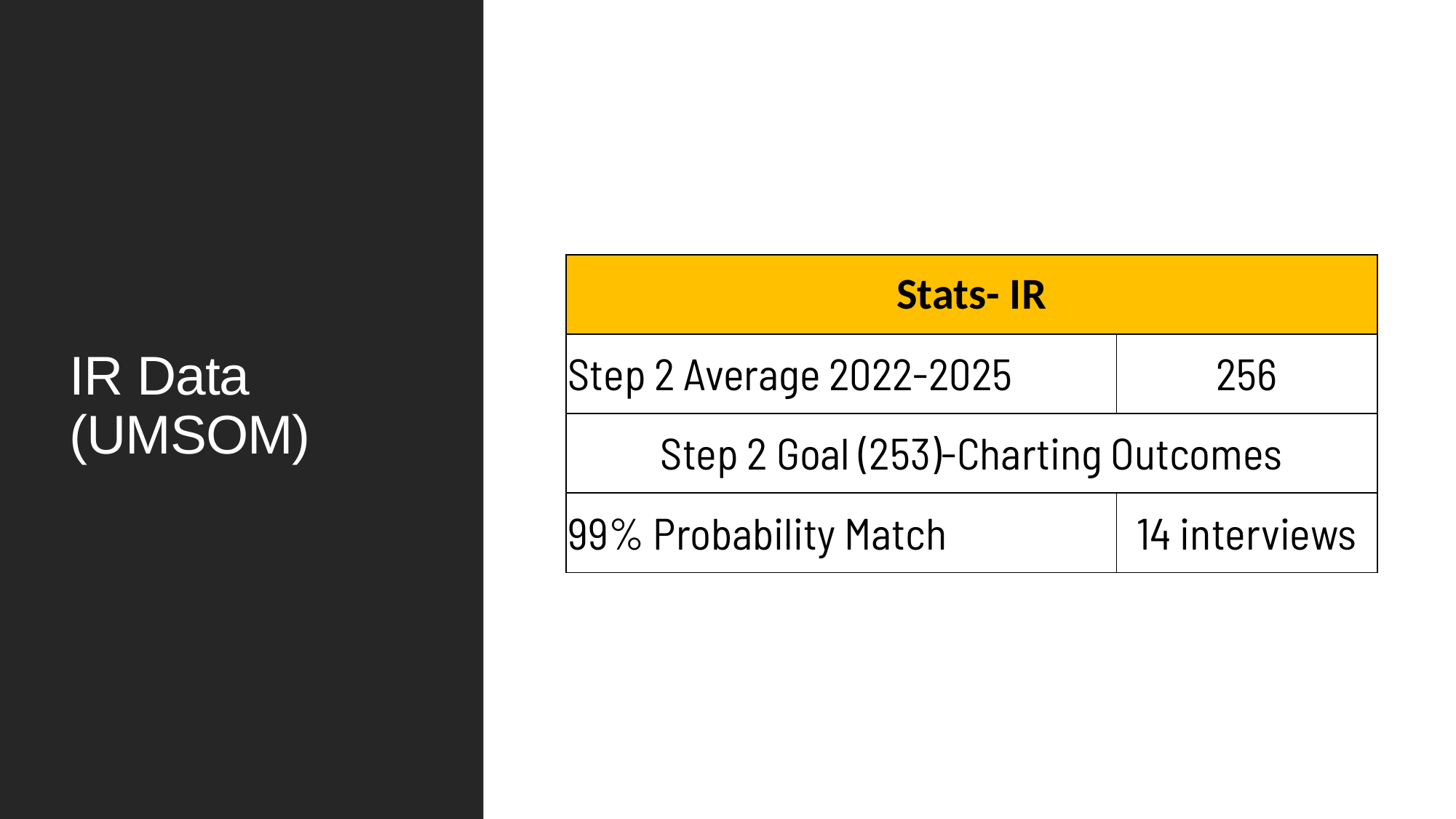

# IR Data (UMSOM)
| Stats- IR |  |
| --- | --- |
| Step 2 Average 2022-2025 | 256 |
| Step 2 Goal (253)-Charting Outcomes |  |
| 99% Probability Match | 14 interviews |